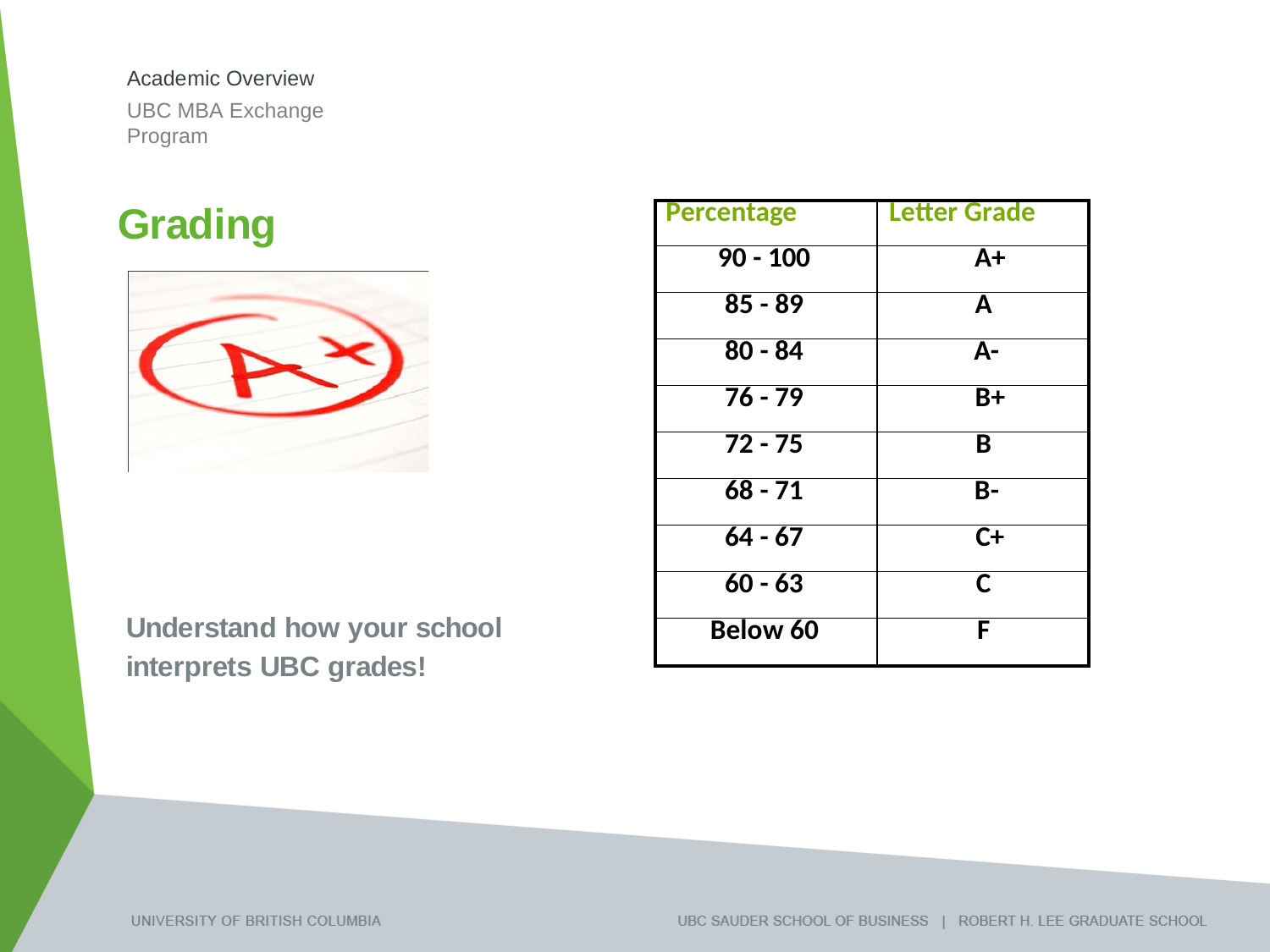

Academic Overview
UBC MBA Exchange Program

Grading
| Percentage | Letter Grade |
| --- | --- |
| 90 - 100 | A+ |
| 85 - 89 | A |
| 80 - 84 | A- |
| 76 - 79 | B+ |
| 72 - 75 | B |
| 68 - 71 | B- |
| 64 - 67 | C+ |
| 60 - 63 | C |
| Below 60 | F |

Understand how your school interprets UBC grades!